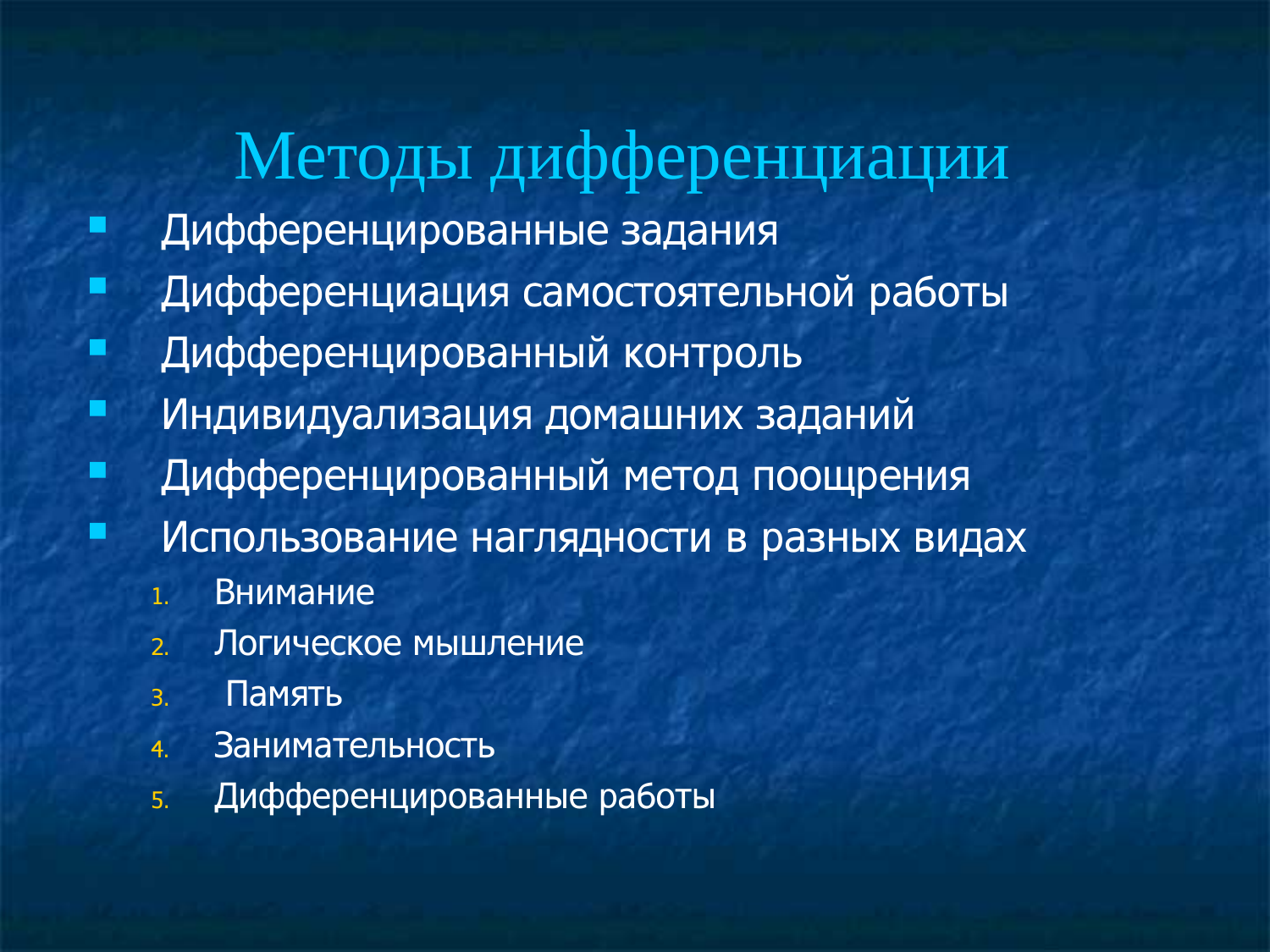

Методы дифференциации
Дифференцированные задания
Дифференциация самостоятельной работы
Дифференцированный контроль
Индивидуализация домашних заданий
Дифференцированный метод поощрения
Использование наглядности в разных видах
Внимание
Логическое мышление
 Память
Занимательность
Дифференцированные работы